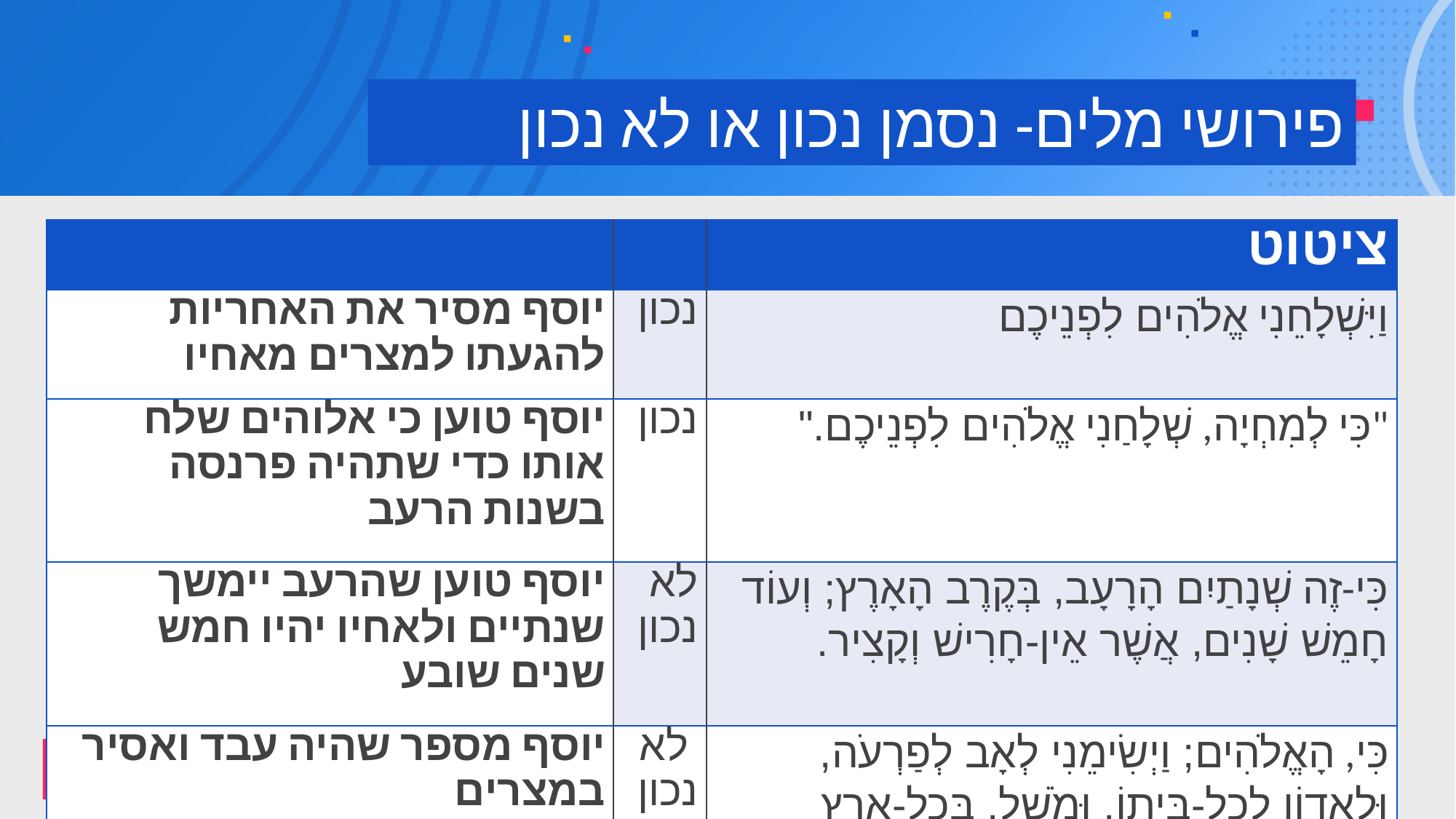

# פירושי מלים- נסמן נכון או לא נכון
|  |  | ציטוט |
| --- | --- | --- |
| יוסף מסיר את האחריות להגעתו למצרים מאחיו | נכון | וַיִּשְׁלָחֵנִי אֱלֹהִים לִפְנֵיכֶם |
| יוסף טוען כי אלוהים שלח אותו כדי שתהיה פרנסה בשנות הרעב | נכון | "כִּי לְמִחְיָה, שְׁלָחַנִי אֱלֹהִים לִפְנֵיכֶם." |
| יוסף טוען שהרעב יימשך שנתיים ולאחיו יהיו חמש שנים שובע | לא נכון | כִּי-זֶה שְׁנָתַיִם הָרָעָב, בְּקֶרֶב הָאָרֶץ; וְעוֹד חָמֵשׁ שָׁנִים, אֲשֶׁר אֵין-חָרִישׁ וְקָצִיר. |
| יוסף מספר שהיה עבד ואסיר במצרים | לא נכון | כִּי, הָאֱלֹהִים; וַיְשִׂימֵנִי לְאָב לְפַרְעֹה, וּלְאָדוֹן לְכָל-בֵּיתוֹ, וּמֹשֵׁל, בְּכָל-אֶרֶץ מִצְרָיִם |